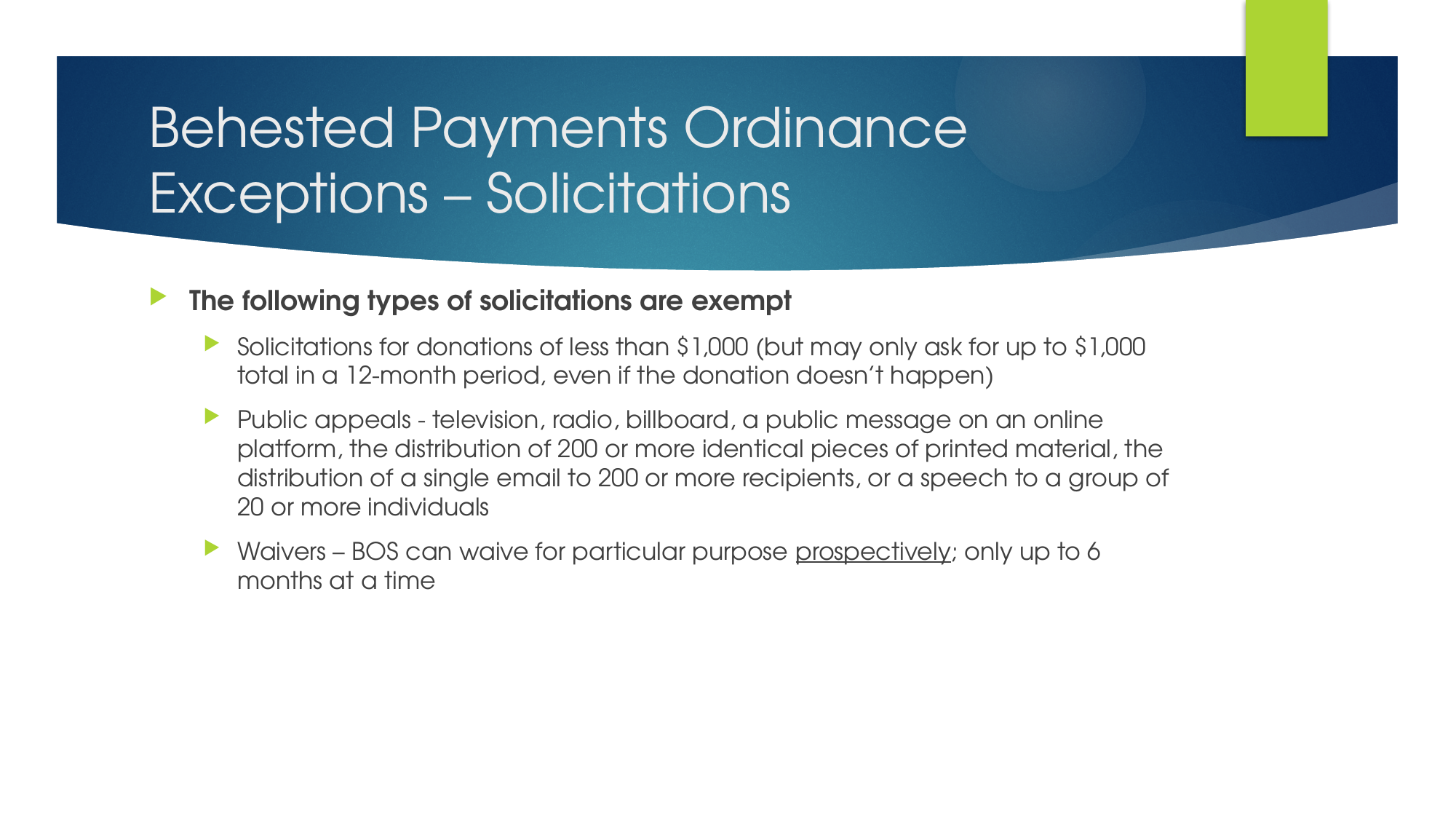

# Behested Payments Ordinance Exceptions – Solicitations
The following types of solicitations are exempt
Solicitations for donations of less than $1,000 (but may only ask for up to $1,000 total in a 12-month period, even if the donation doesn’t happen)
Public appeals - television, radio, billboard, a public message on an online platform, the distribution of 200 or more identical pieces of printed material, the distribution of a single email to 200 or more recipients, or a speech to a group of 20 or more individuals
Waivers – BOS can waive for particular purpose prospectively; only up to 6 months at a time